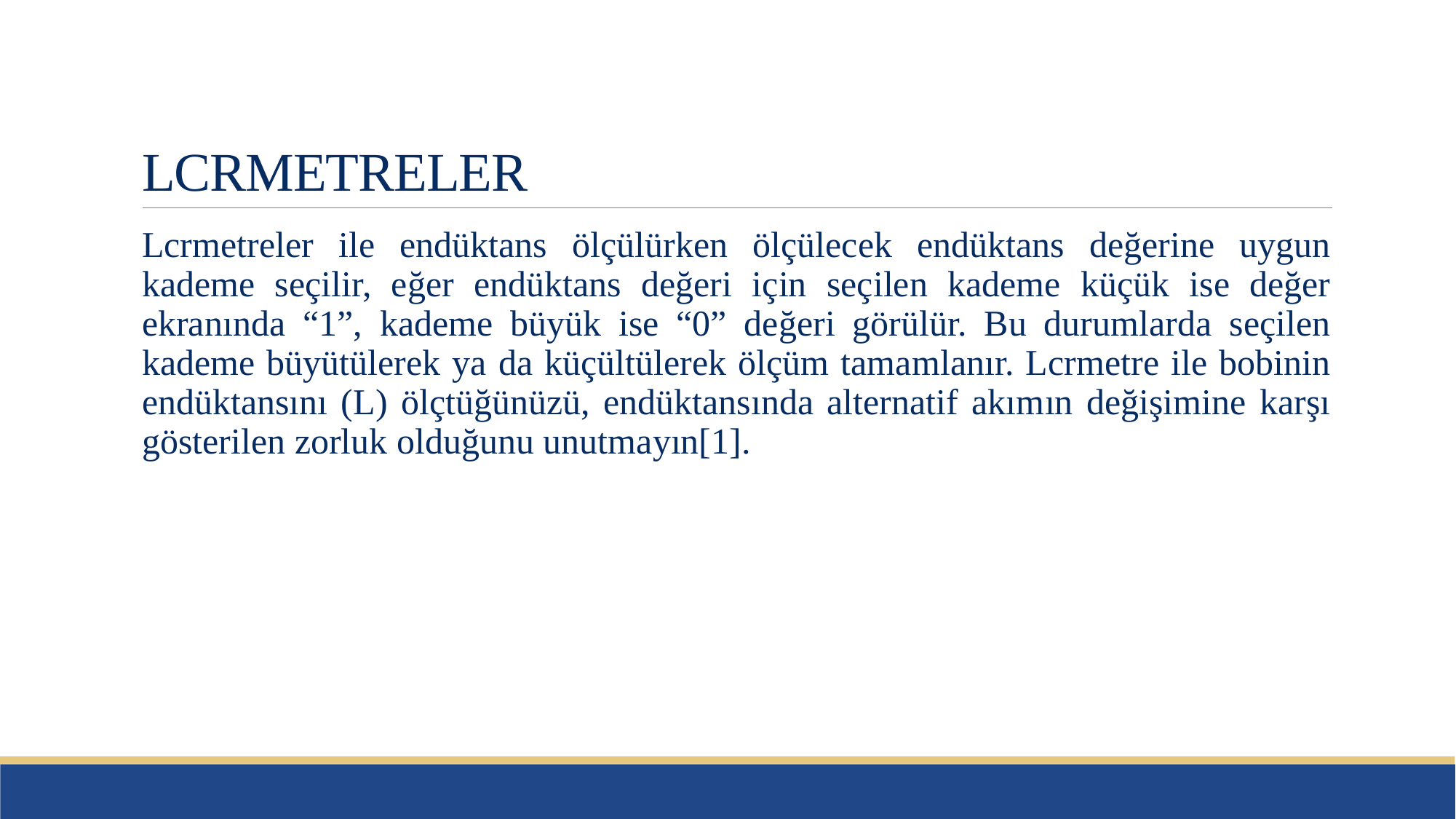

# LCRMETRELER
Lcrmetreler ile endüktans ölçülürken ölçülecek endüktans değerine uygun kademe seçilir, eğer endüktans değeri için seçilen kademe küçük ise değer ekranında “1”, kademe büyük ise “0” değeri görülür. Bu durumlarda seçilen kademe büyütülerek ya da küçültülerek ölçüm tamamlanır. Lcrmetre ile bobinin endüktansını (L) ölçtüğünüzü, endüktansında alternatif akımın değişimine karşı gösterilen zorluk olduğunu unutmayın[1].